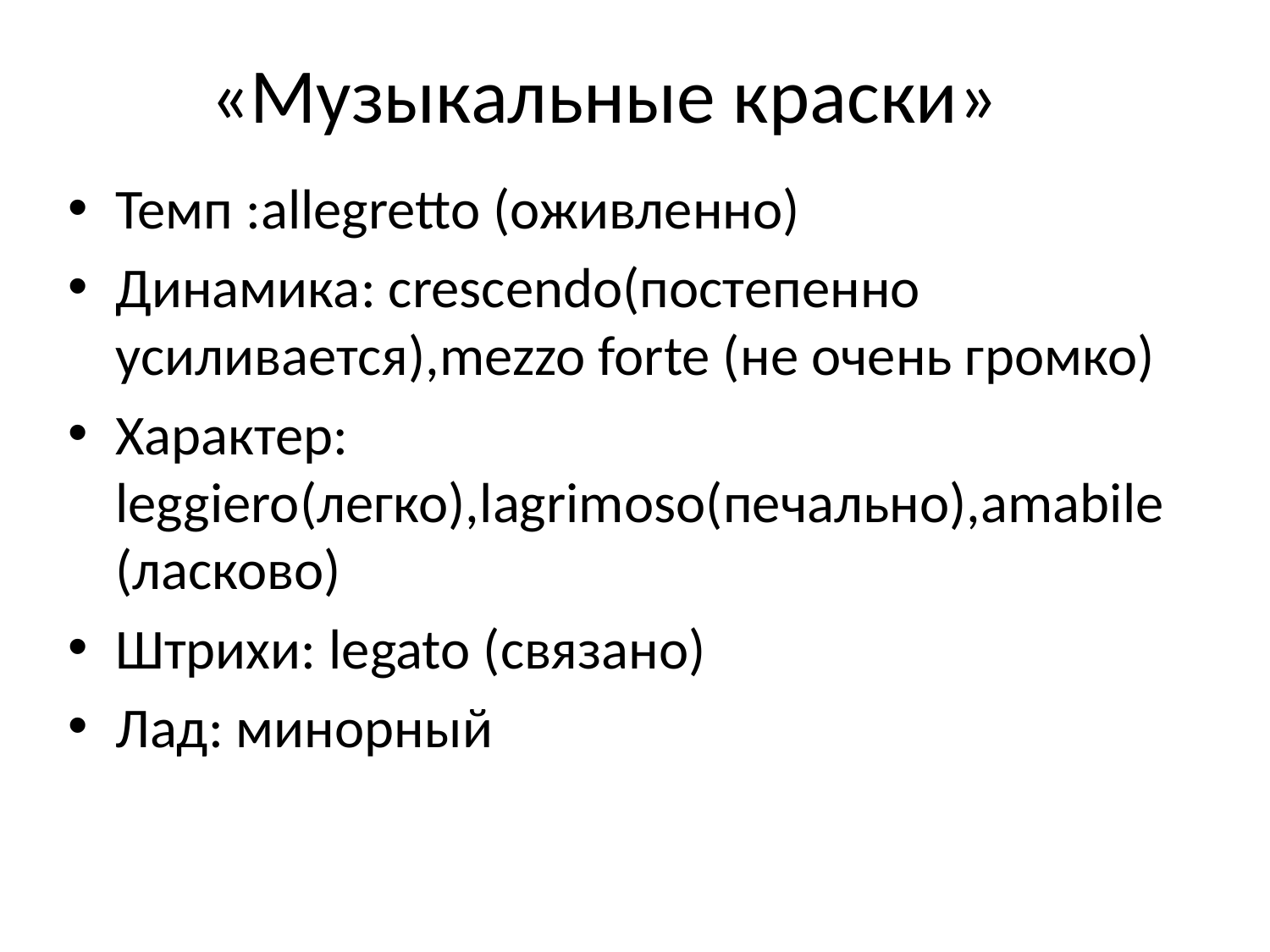

# «Музыкальные краски»
Темп :allegretto (оживленно)
Динамика: crescendo(постепенно усиливается),mezzo forte (не очень громко)
Характер: leggiero(легко),lagrimoso(печально),amabile (ласково)
Штрихи: legato (связано)
Лад: минорный